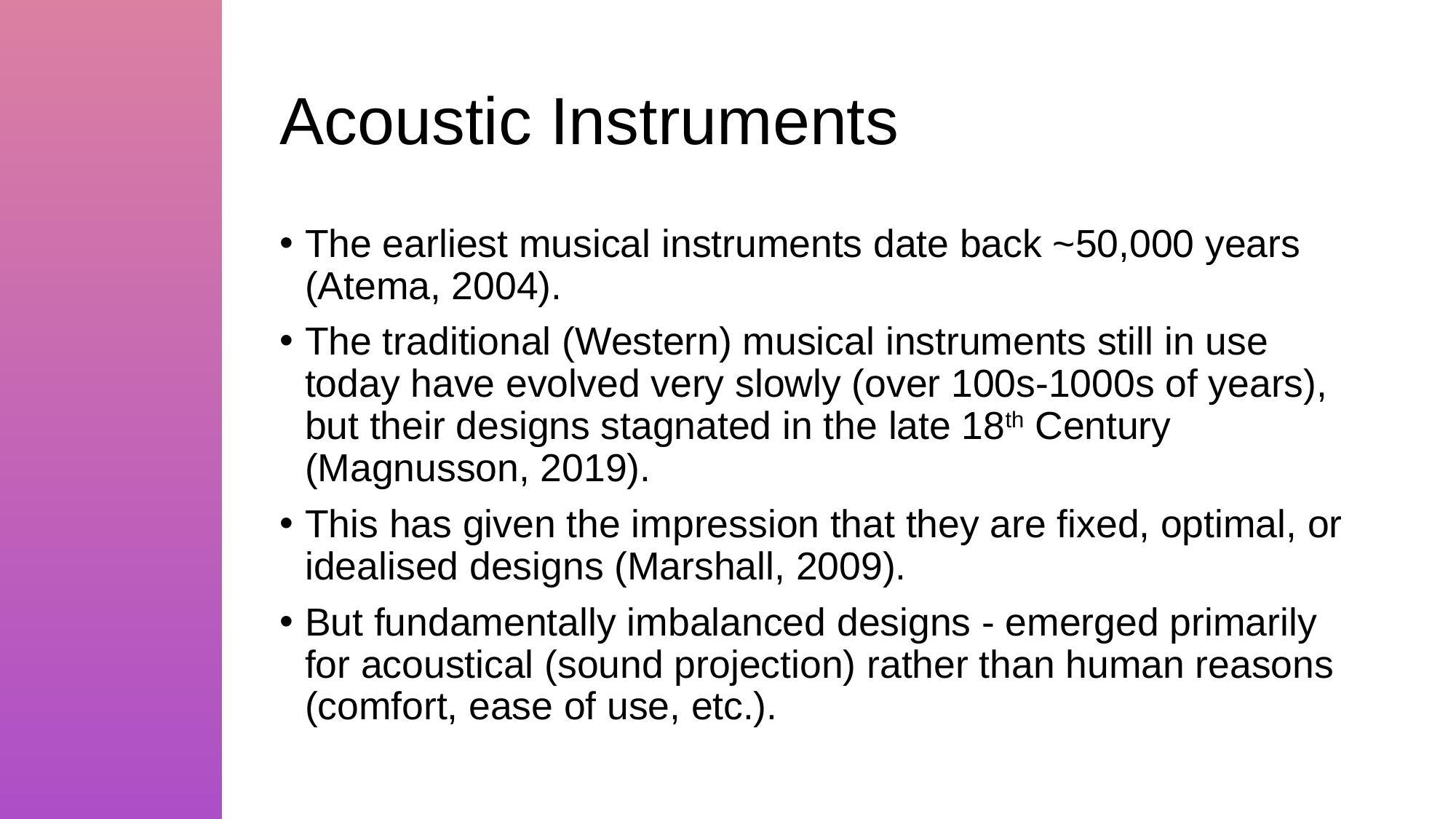

# Acoustic Instruments
The earliest musical instruments date back ~50,000 years (Atema, 2004).
The traditional (Western) musical instruments still in use today have evolved very slowly (over 100s-1000s of years), but their designs stagnated in the late 18th Century (Magnusson, 2019).
This has given the impression that they are fixed, optimal, or idealised designs (Marshall, 2009).
But fundamentally imbalanced designs - emerged primarily for acoustical (sound projection) rather than human reasons (comfort, ease of use, etc.).